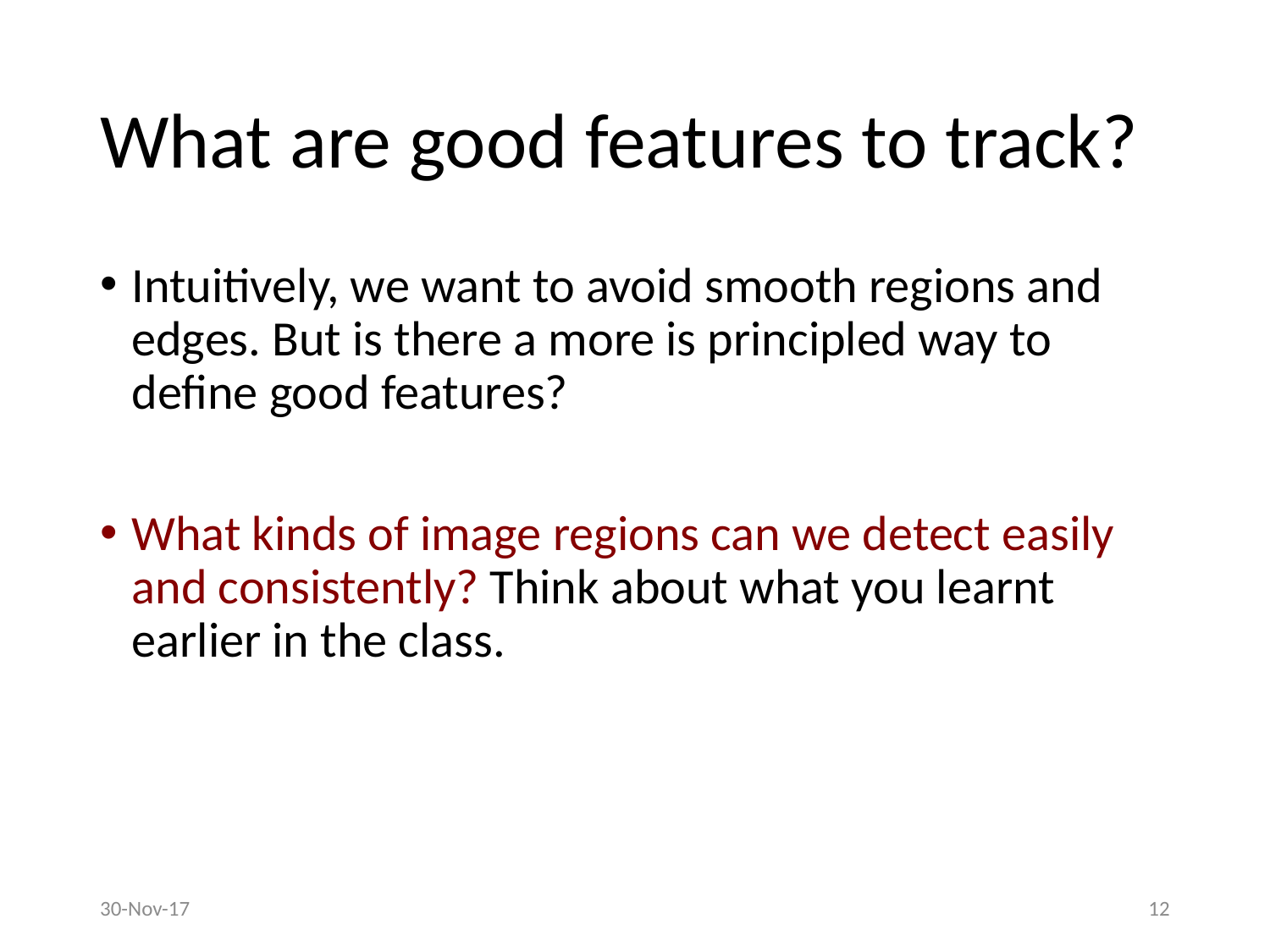

# What are good features to track?
Intuitively, we want to avoid smooth regions and edges. But is there a more is principled way to define good features?

What kinds of image regions can we detect easily and consistently? Think about what you learnt earlier in the class.
30-Nov-17
12